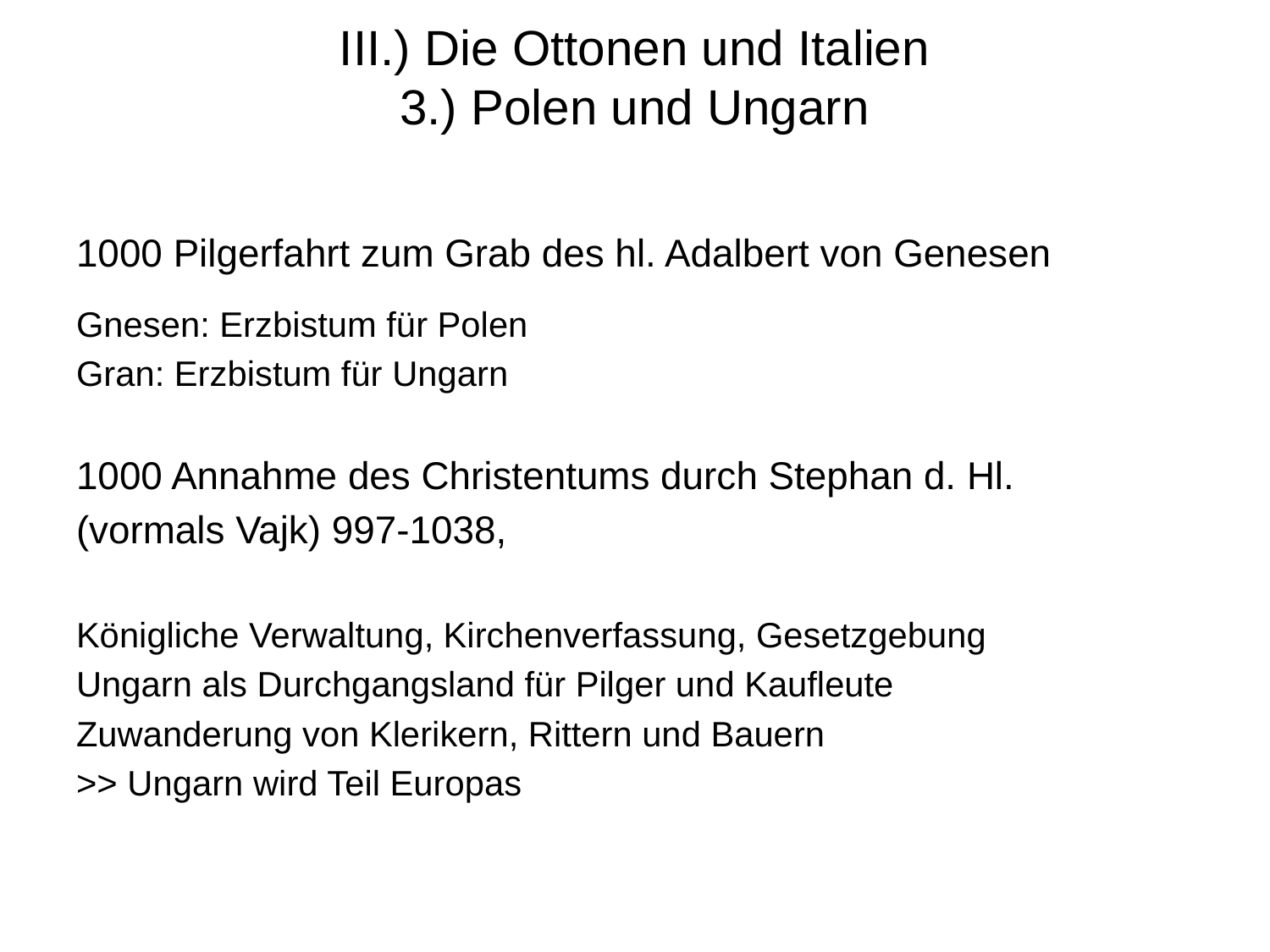

III.) Die Ottonen und Italien
3.) Polen und Ungarn
1000 Pilgerfahrt zum Grab des hl. Adalbert von Genesen

Gnesen: Erzbistum für Polen
Gran: Erzbistum für Ungarn

1000 Annahme des Christentums durch Stephan d. Hl.
(vormals Vajk) 997-1038,

Königliche Verwaltung, Kirchenverfassung, Gesetzgebung
Ungarn als Durchgangsland für Pilger und Kaufleute
Zuwanderung von Klerikern, Rittern und Bauern
>> Ungarn wird Teil Europas